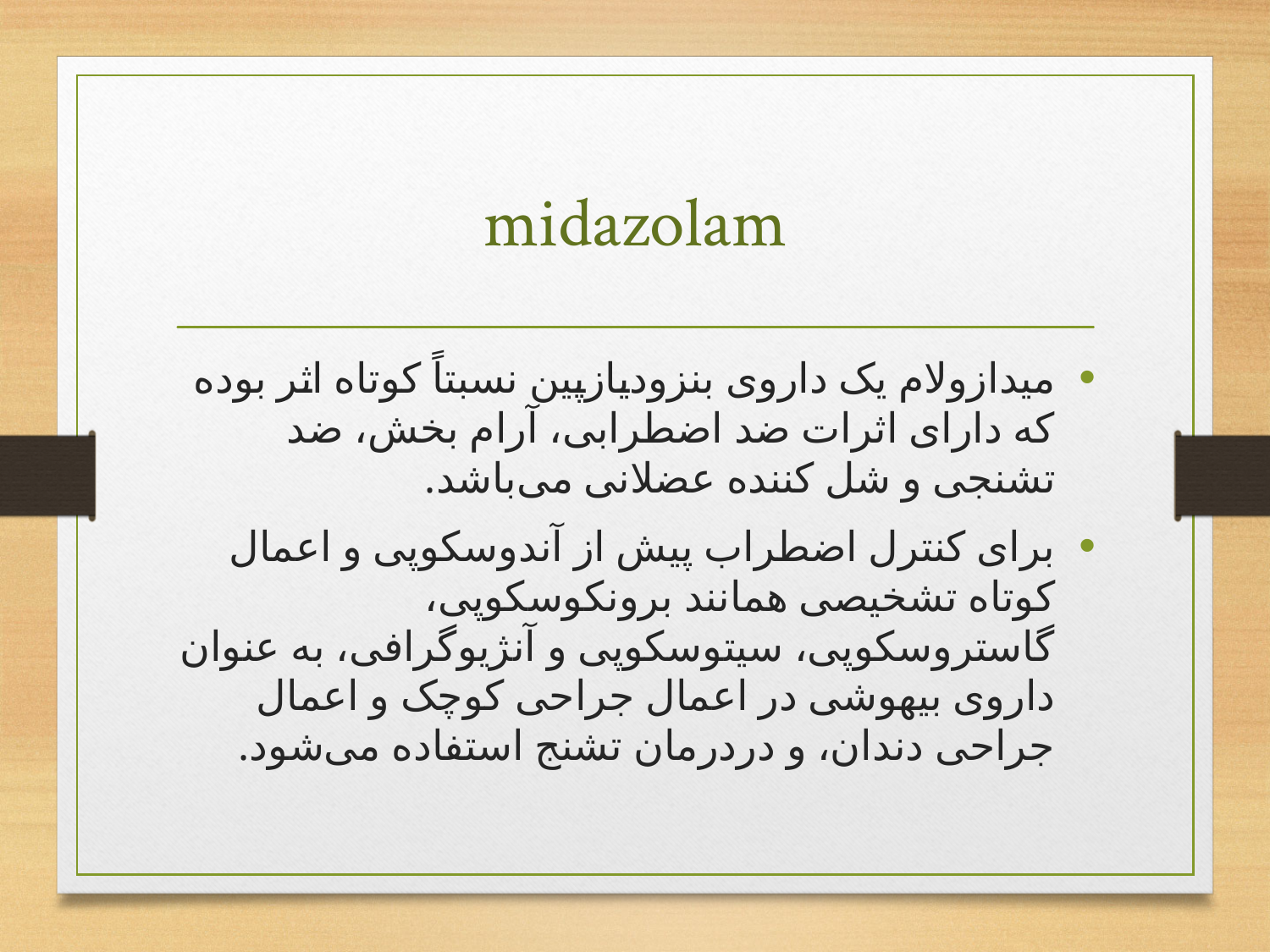

# midazolam
میدازولام یک داروی بنزودیازپین نسبتاً کوتاه اثر بوده که دارای اثرات ضد اضطرابی، آرام بخش، ضد تشنجی و شل کننده عضلانی می‌باشد.
برای کنترل اضطراب پیش از آندوسکوپی و اعمال کوتاه تشخیصی همانند برونکوسکوپی، گاستروسکوپی، سیتوسکوپی و آنژیوگرافی، به عنوان داروی بیهوشی در اعمال جراحی کوچک و اعمال جراحی دندان، و دردرمان تشنج استفاده می‌شود.